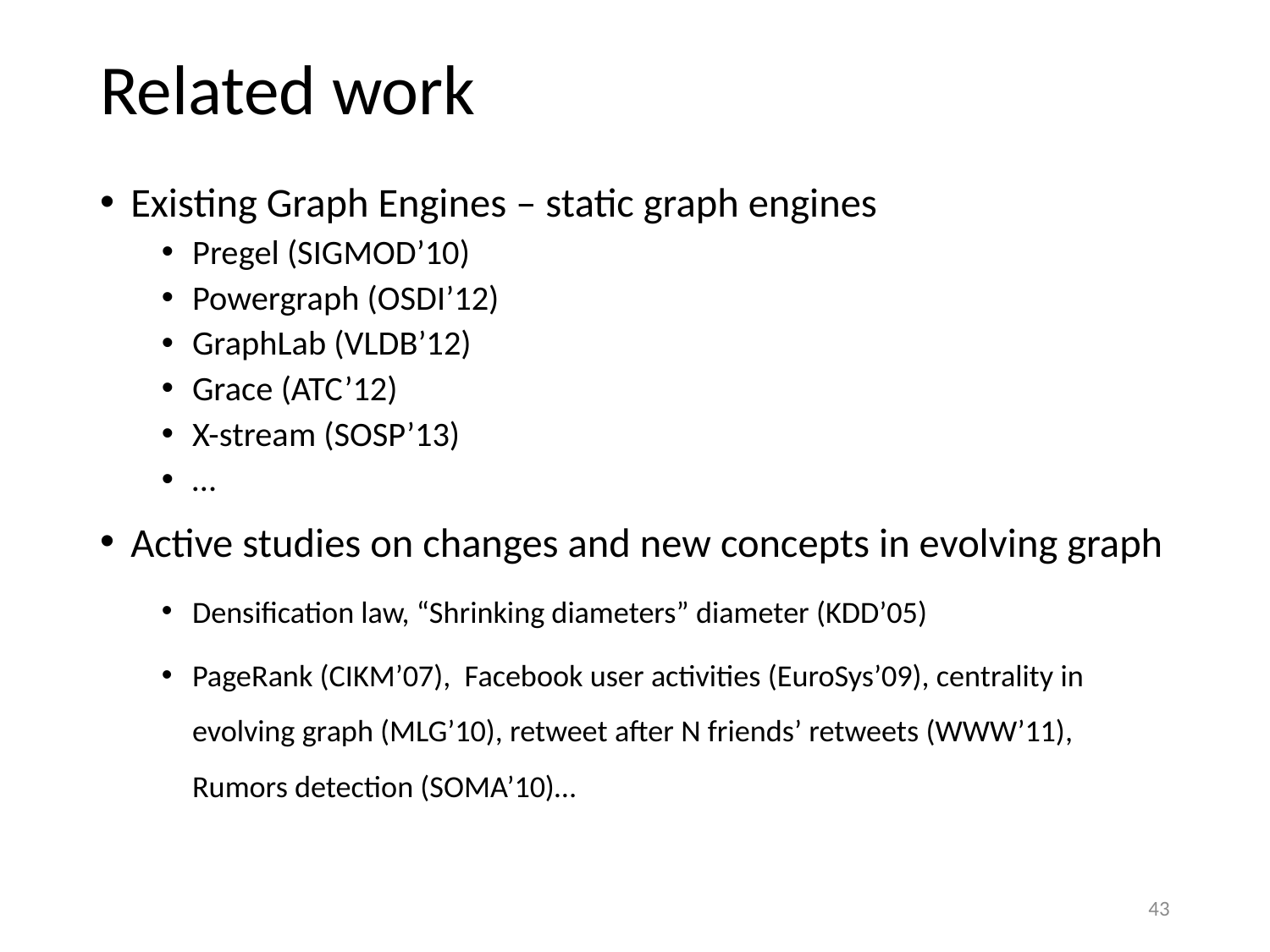

# Related work
Existing Graph Engines – static graph engines
Pregel (SIGMOD’10)
Powergraph (OSDI’12)
GraphLab (VLDB’12)
Grace (ATC’12)
X-stream (SOSP’13)
…
Active studies on changes and new concepts in evolving graph
Densification law, “Shrinking diameters” diameter (KDD’05)
PageRank (CIKM’07),  Facebook user activities (EuroSys’09), centrality in evolving graph (MLG’10), retweet after N friends’ retweets (WWW’11), Rumors detection (SOMA’10)…

43